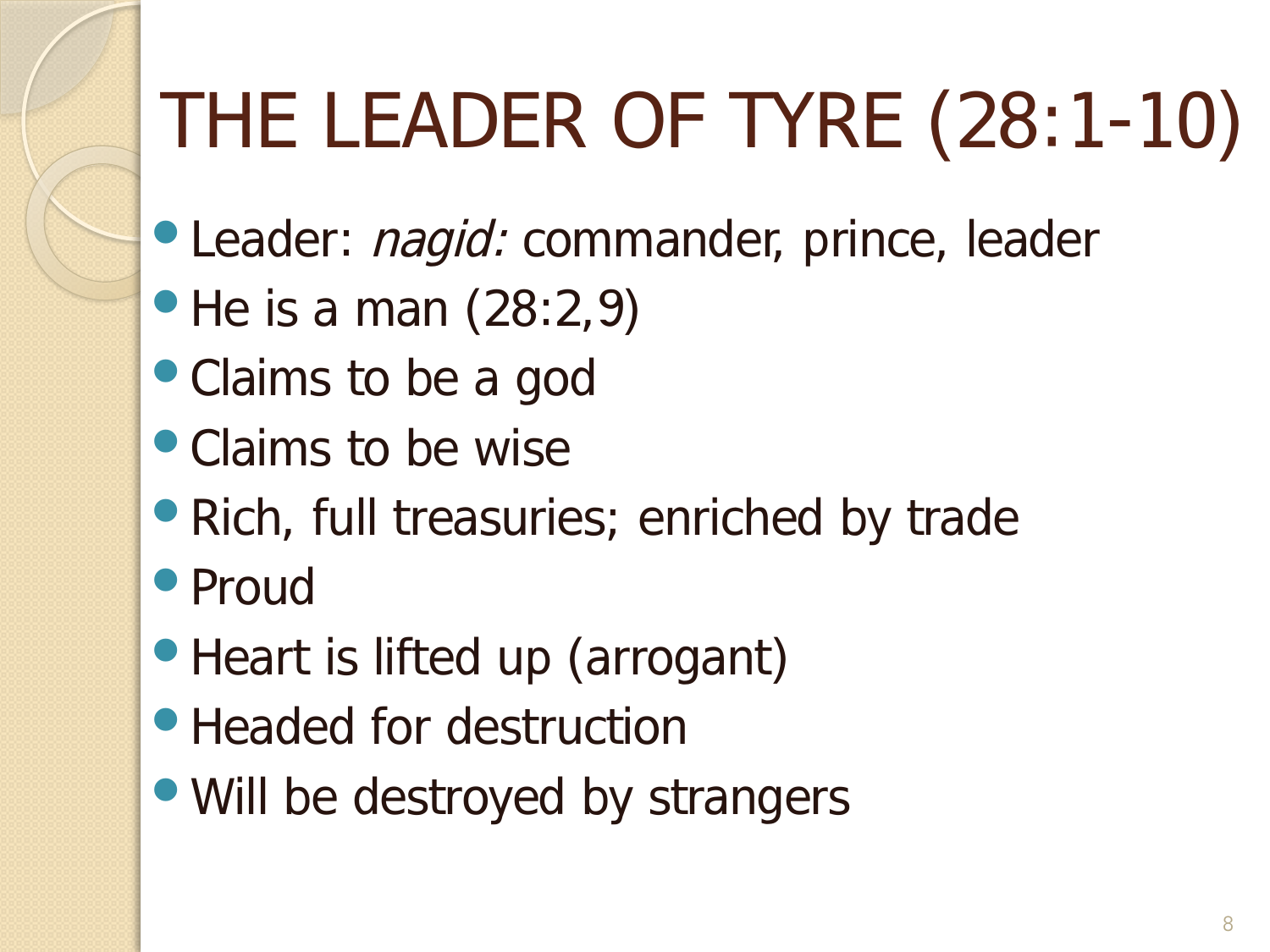

# THE LEADER OF TYRE (28:1-10)
Leader: nagid: commander, prince, leader
He is a man (28:2,9)
Claims to be a god
Claims to be wise
Rich, full treasuries; enriched by trade
Proud
Heart is lifted up (arrogant)
Headed for destruction
Will be destroyed by strangers

8